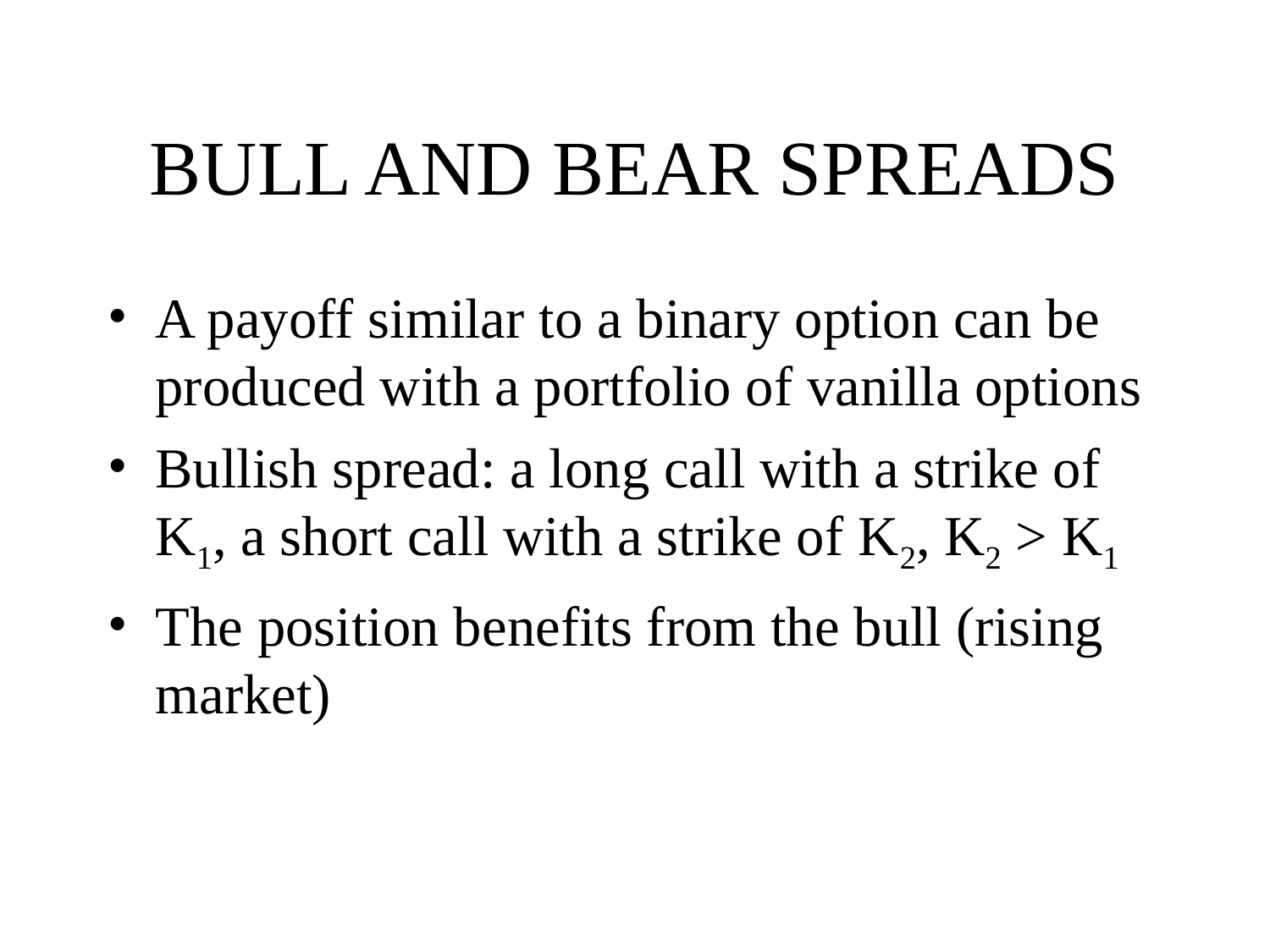

# BULL AND BEAR SPREADS
A payoff similar to a binary option can be produced with a portfolio of vanilla options
Bullish spread: a long call with a strike of K1, a short call with a strike of K2, K2 > K1
The position benefits from the bull (rising market)